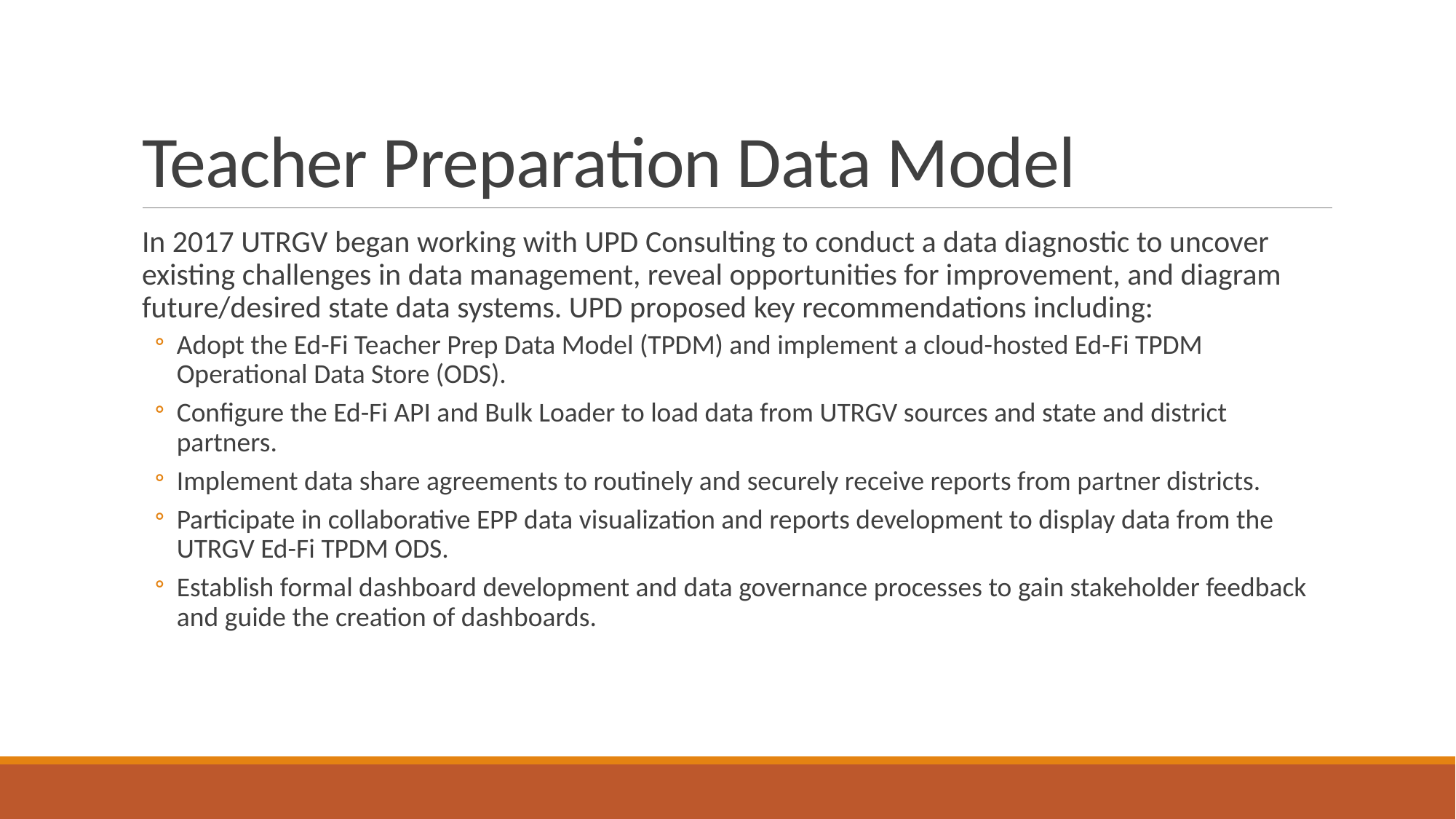

# Teacher Preparation Data Model
In 2017 UTRGV began working with UPD Consulting to conduct a data diagnostic to uncover existing challenges in data management, reveal opportunities for improvement, and diagram future/desired state data systems. UPD proposed key recommendations including:
Adopt the Ed-Fi Teacher Prep Data Model (TPDM) and implement a cloud-hosted Ed-Fi TPDM Operational Data Store (ODS).
Configure the Ed-Fi API and Bulk Loader to load data from UTRGV sources and state and district partners.
Implement data share agreements to routinely and securely receive reports from partner districts.
Participate in collaborative EPP data visualization and reports development to display data from the UTRGV Ed-Fi TPDM ODS.
Establish formal dashboard development and data governance processes to gain stakeholder feedback and guide the creation of dashboards.